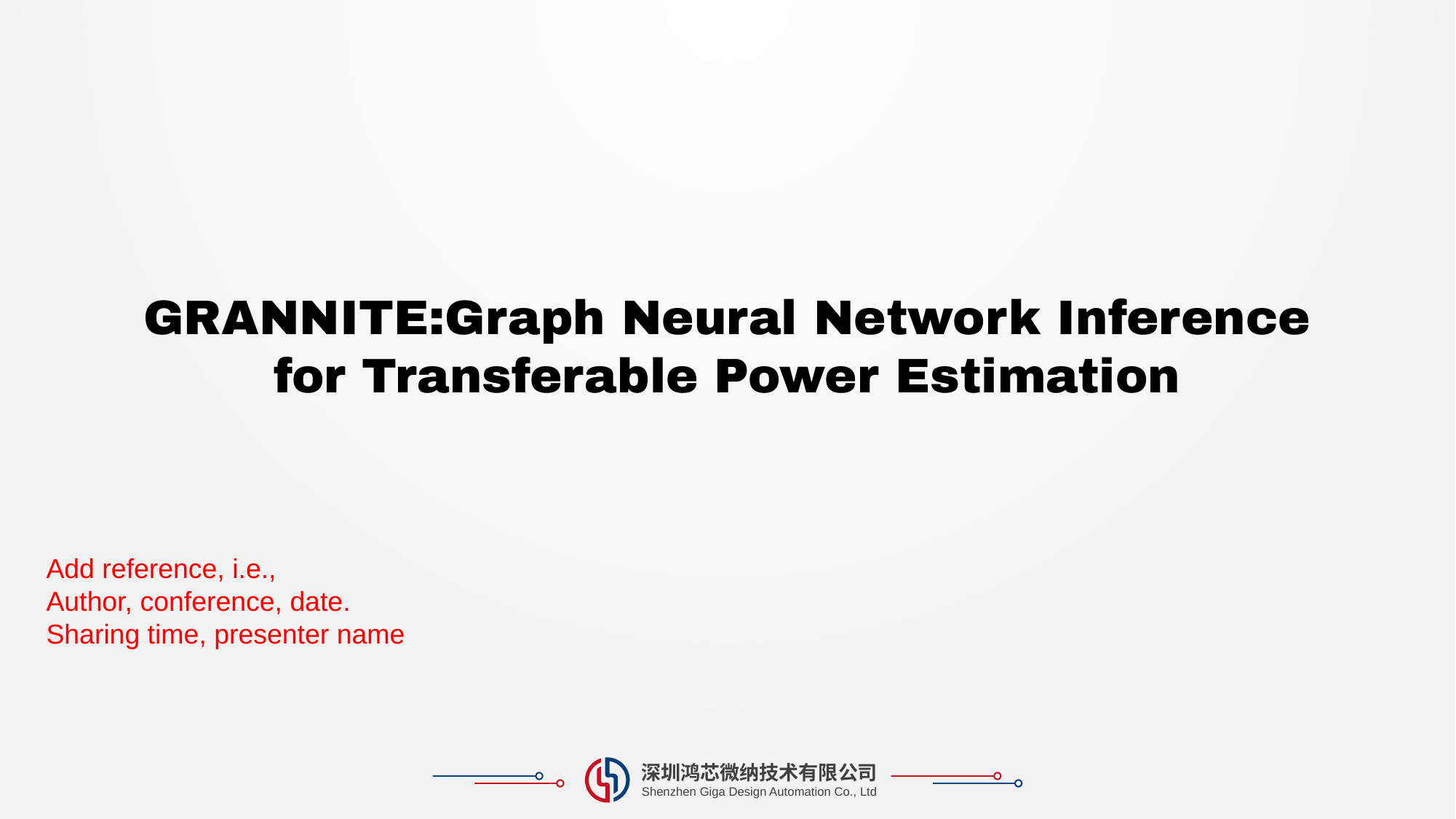

GRANNITE:Graph Neural Network Inference for Transferable Power Estimation
Add reference, i.e.,
Author, conference, date.
Sharing time, presenter name